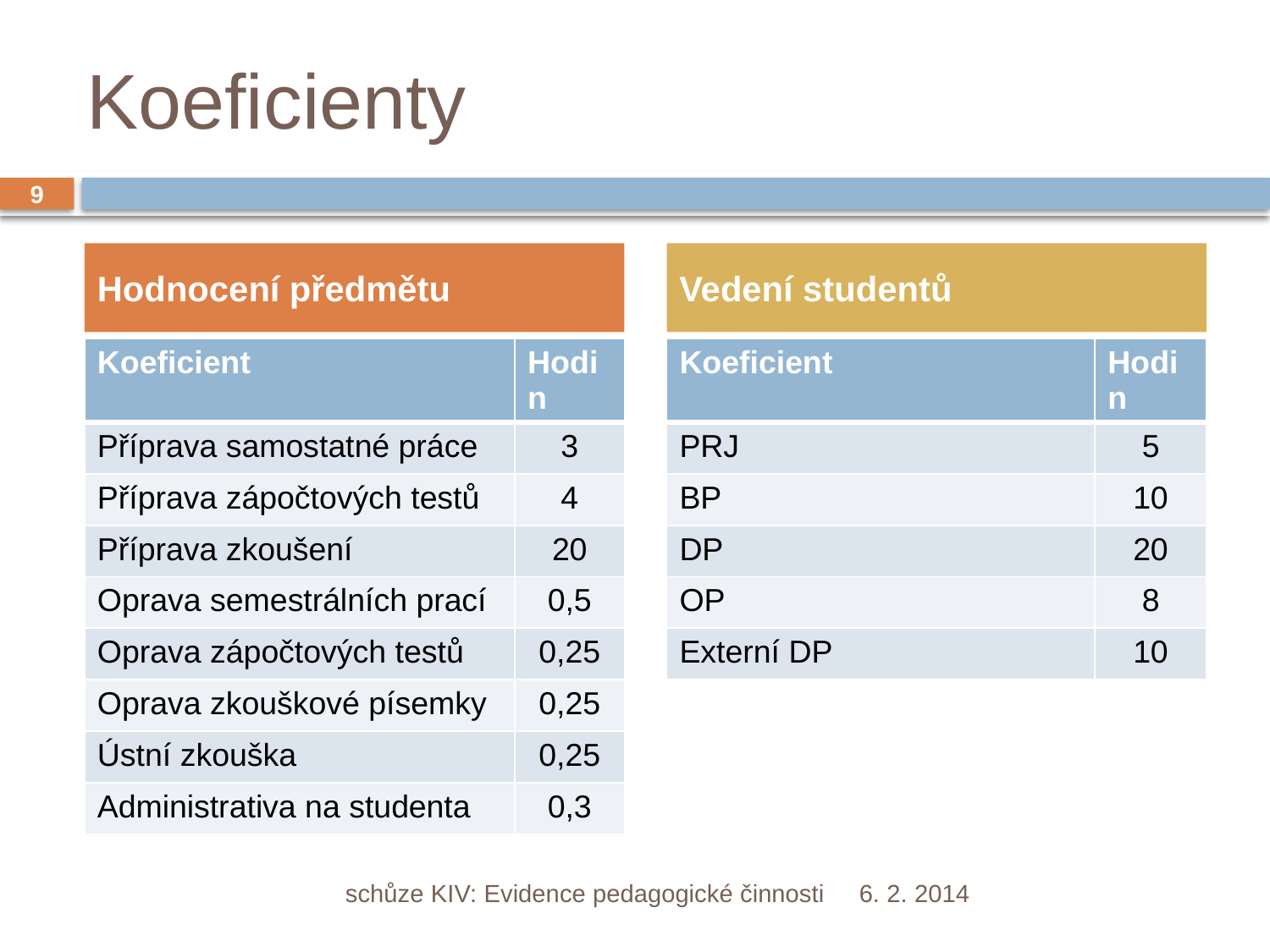

# Koeficienty
9
Hodnocení předmětu
Vedení studentů
| Koeficient | Hodin |
| --- | --- |
| Příprava samostatné práce | 3 |
| Příprava zápočtových testů | 4 |
| Příprava zkoušení | 20 |
| Oprava semestrálních prací | 0,5 |
| Oprava zápočtových testů | 0,25 |
| Oprava zkouškové písemky | 0,25 |
| Ústní zkouška | 0,25 |
| Administrativa na studenta | 0,3 |
| Koeficient | Hodin |
| --- | --- |
| PRJ | 5 |
| BP | 10 |
| DP | 20 |
| OP | 8 |
| Externí DP | 10 |
schůze KIV: Evidence pedagogické činnosti
6. 2. 2014